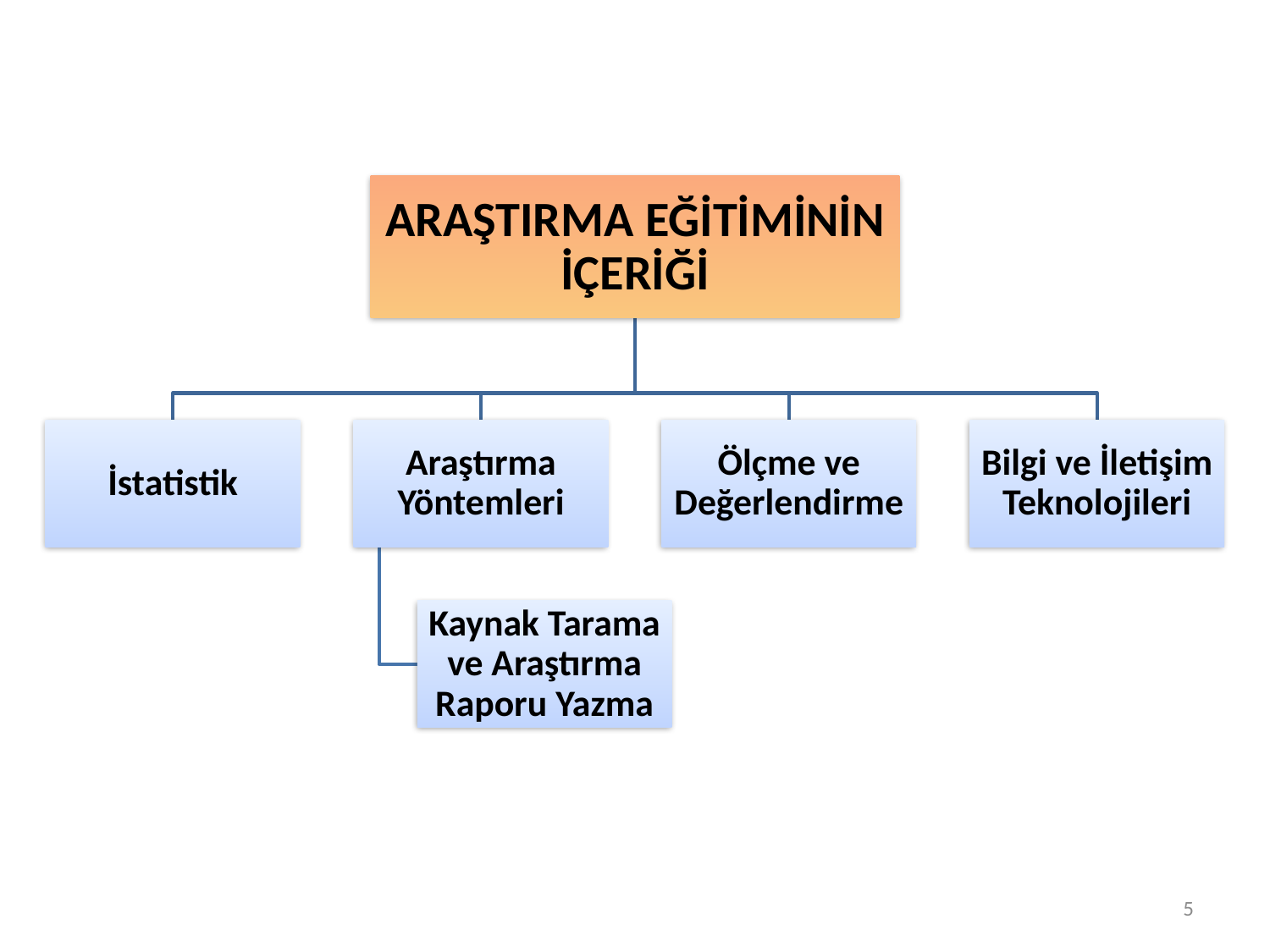

ARAŞTIRMA EĞİTİMİNİN İÇERİĞİ
İstatistik
Araştırma Yöntemleri
Kaynak Tarama ve Araştırma Raporu Yazma
Ölçme ve Değerlendirme
Bilgi ve İletişim Teknolojileri
5